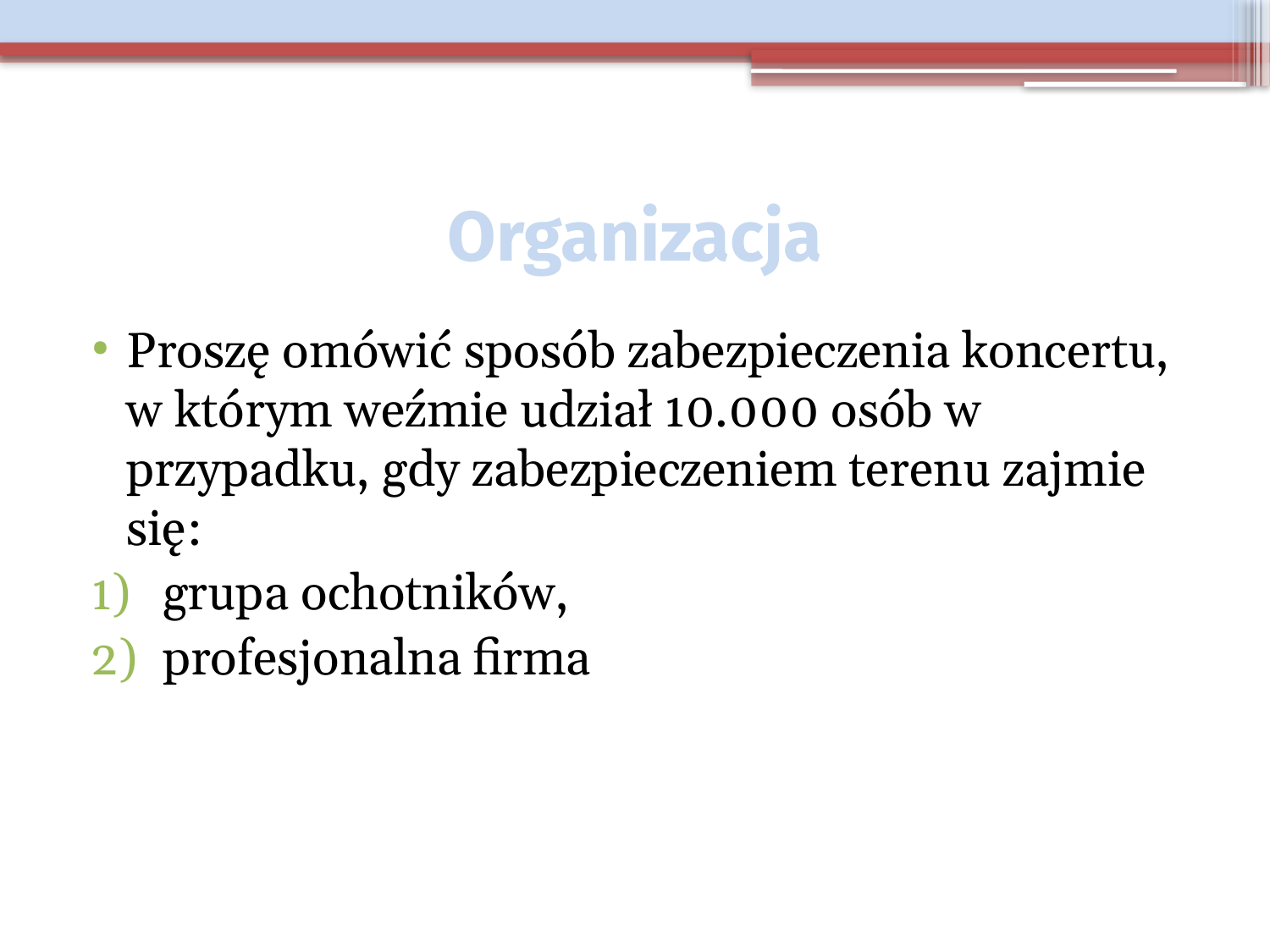

# Organizacja
Proszę omówić sposób zabezpieczenia koncertu, w którym weźmie udział 10.000 osób w przypadku, gdy zabezpieczeniem terenu zajmie się:
grupa ochotników,
profesjonalna firma